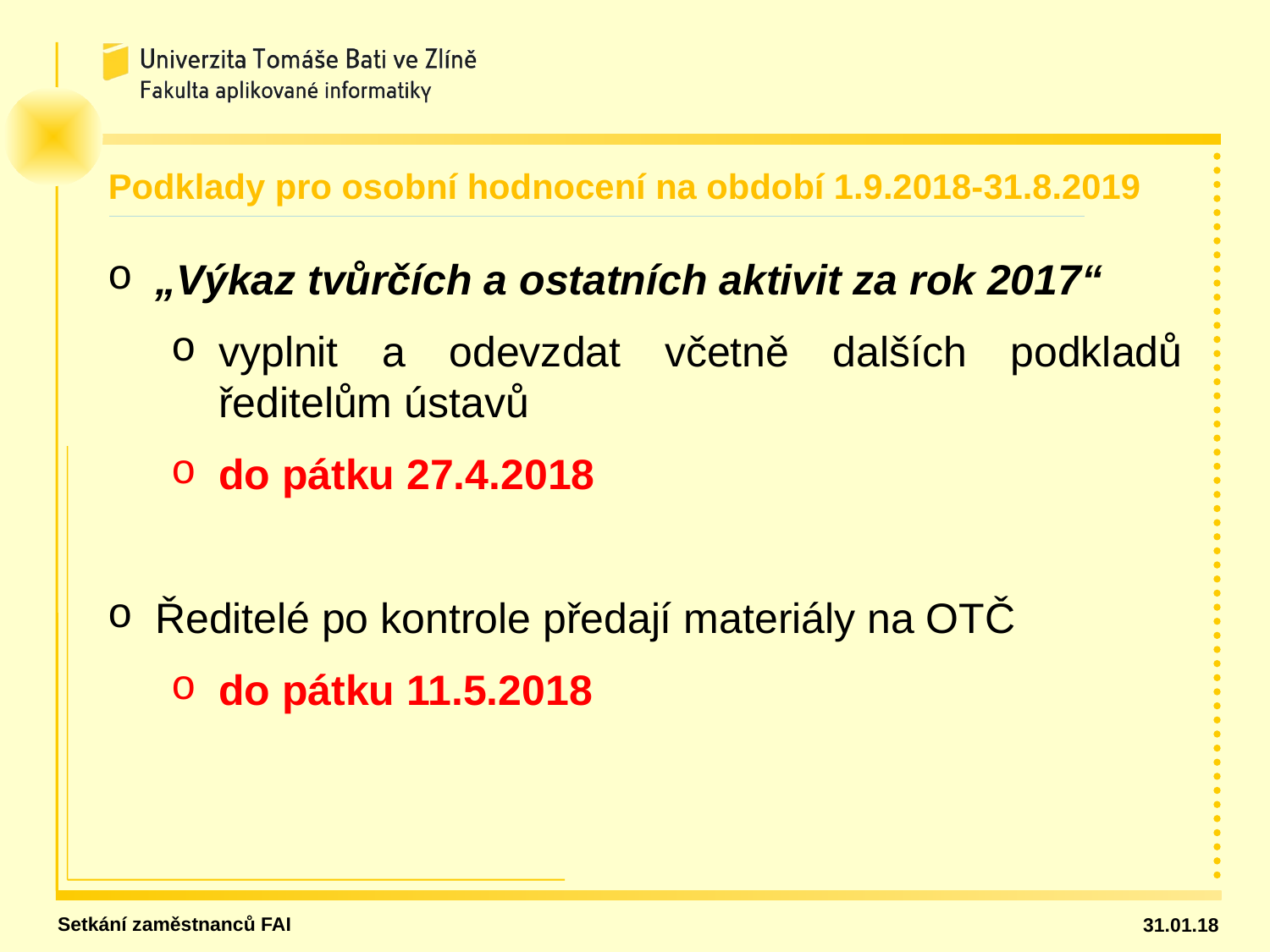

Podklady pro osobní hodnocení na období 1.9.2018-31.8.2019

„Výkaz tvůrčích a ostatních aktivit za rok 2017“
vyplnit a odevzdat včetně dalších podkladů ředitelům ústavů
do pátku 27.4.2018

Ředitelé po kontrole předají materiály na OTČ
do pátku 11.5.2018

Setkání zaměstnanců FAI
31.01.18